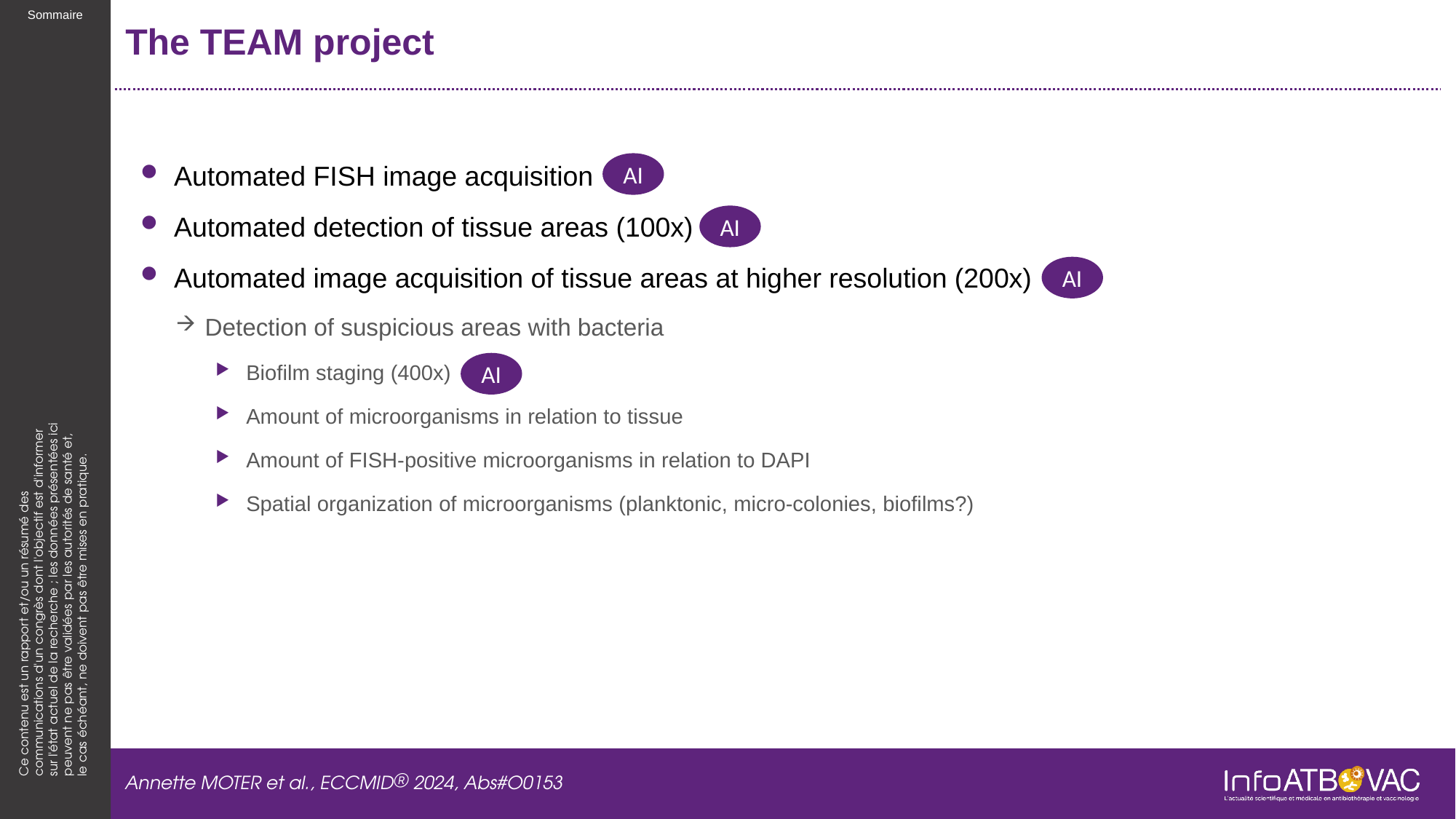

# The TEAM project
Automated FISH image acquisition
Automated detection of tissue areas (100x)
Automated image acquisition of tissue areas at higher resolution (200x)
Detection of suspicious areas with bacteria
Biofilm staging (400x)
Amount of microorganisms in relation to tissue
Amount of FISH-positive microorganisms in relation to DAPI
Spatial organization of microorganisms (planktonic, micro-colonies, biofilms?)

AI
AI
AI
AI
Annette MOTER et al., ECCMIDⓇ 2024, Abs#O0153